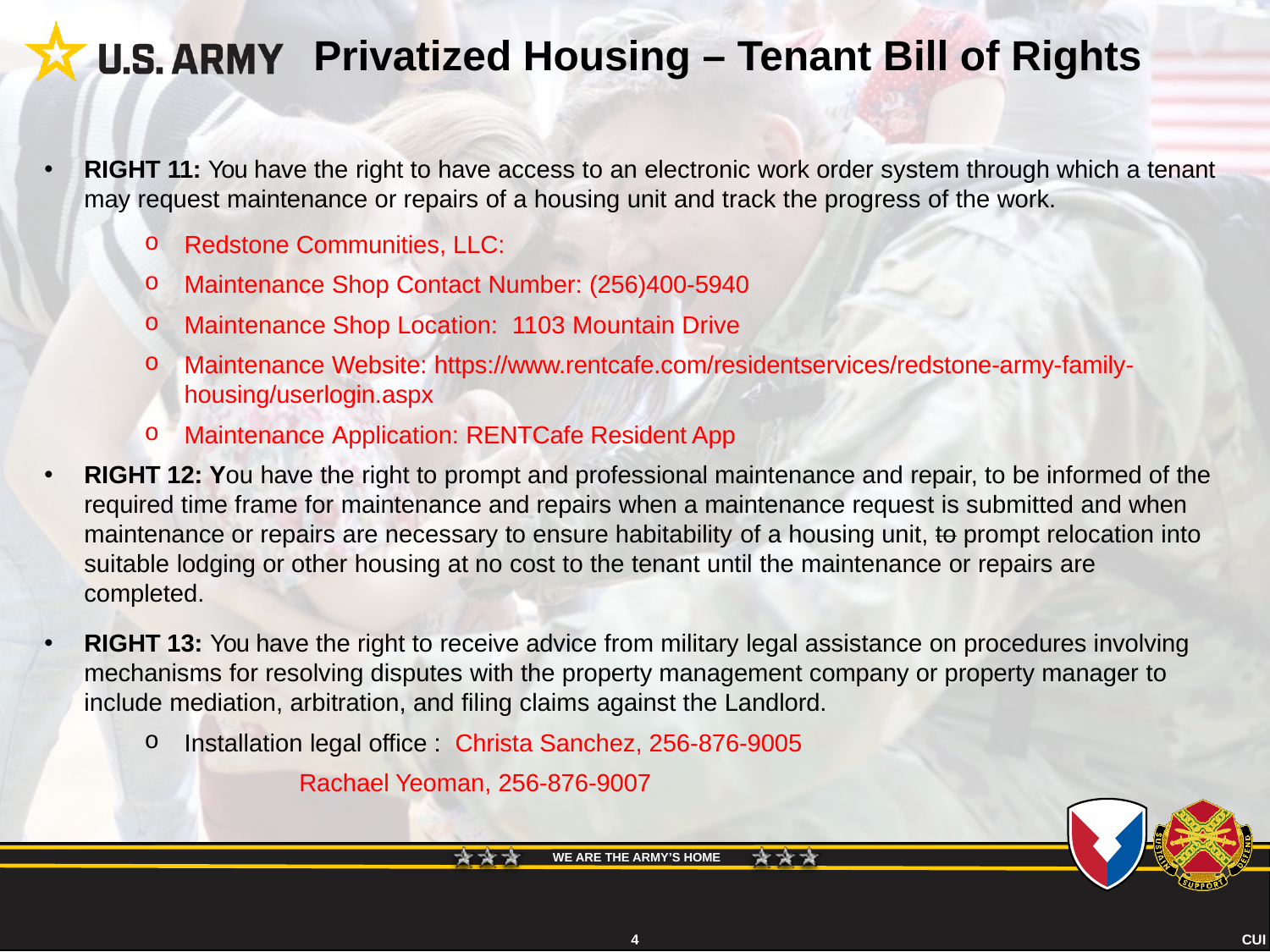

Privatized Housing – Tenant Bill of Rights
RIGHT 11: You have the right to have access to an electronic work order system through which a tenant  may request maintenance or repairs of a housing unit and track the progress of the work.
Redstone Communities, LLC:
Maintenance Shop Contact Number: (256)400-5940
Maintenance Shop Location:  1103 Mountain Drive
Maintenance Website: https://www.rentcafe.com/residentservices/redstone-army-family-housing/userlogin.aspx
Maintenance Application: RENTCafe Resident App
RIGHT 12: You have the right to prompt and professional maintenance and repair, to be informed of the  required time frame for maintenance and repairs when a maintenance request is submitted and when  maintenance or repairs are necessary to ensure habitability of a housing unit, to prompt relocation into  suitable lodging or other housing at no cost to the tenant until the maintenance or repairs are completed.
RIGHT 13: You have the right to receive advice from military legal assistance on procedures involving  mechanisms for resolving disputes with the property management company or property manager to  include mediation, arbitration, and filing claims against the Landlord.
Installation legal office : Christa Sanchez, 256-876-9005
			    Rachael Yeoman, 256-876-9007